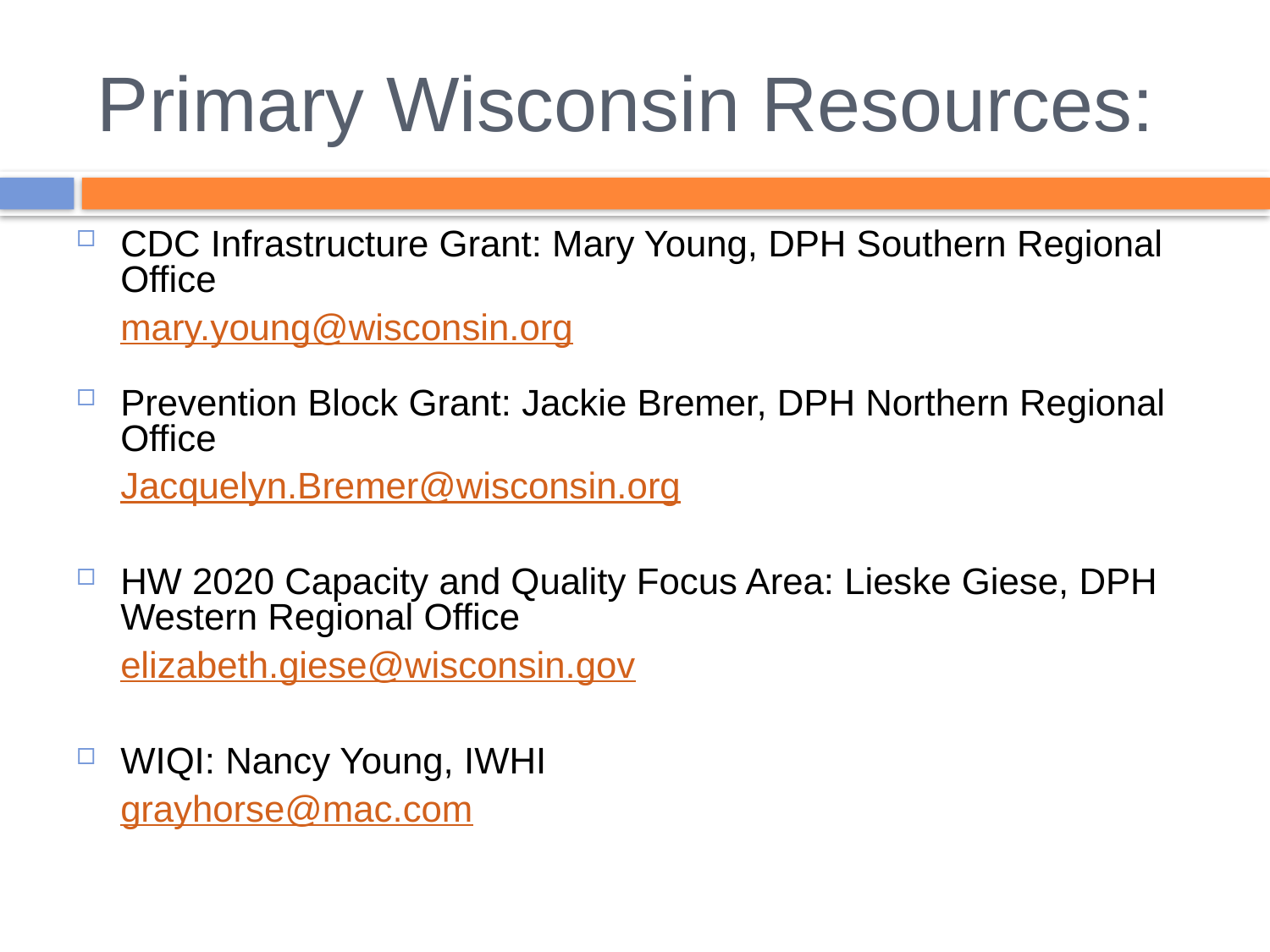

# Primary Wisconsin Resources:
CDC Infrastructure Grant: Mary Young, DPH Southern Regional Office
	mary.young@wisconsin.org

Prevention Block Grant: Jackie Bremer, DPH Northern Regional Office
	Jacquelyn.Bremer@wisconsin.org

HW 2020 Capacity and Quality Focus Area: Lieske Giese, DPH Western Regional Office
	elizabeth.giese@wisconsin.gov

WIQI: Nancy Young, IWHI
	grayhorse@mac.com